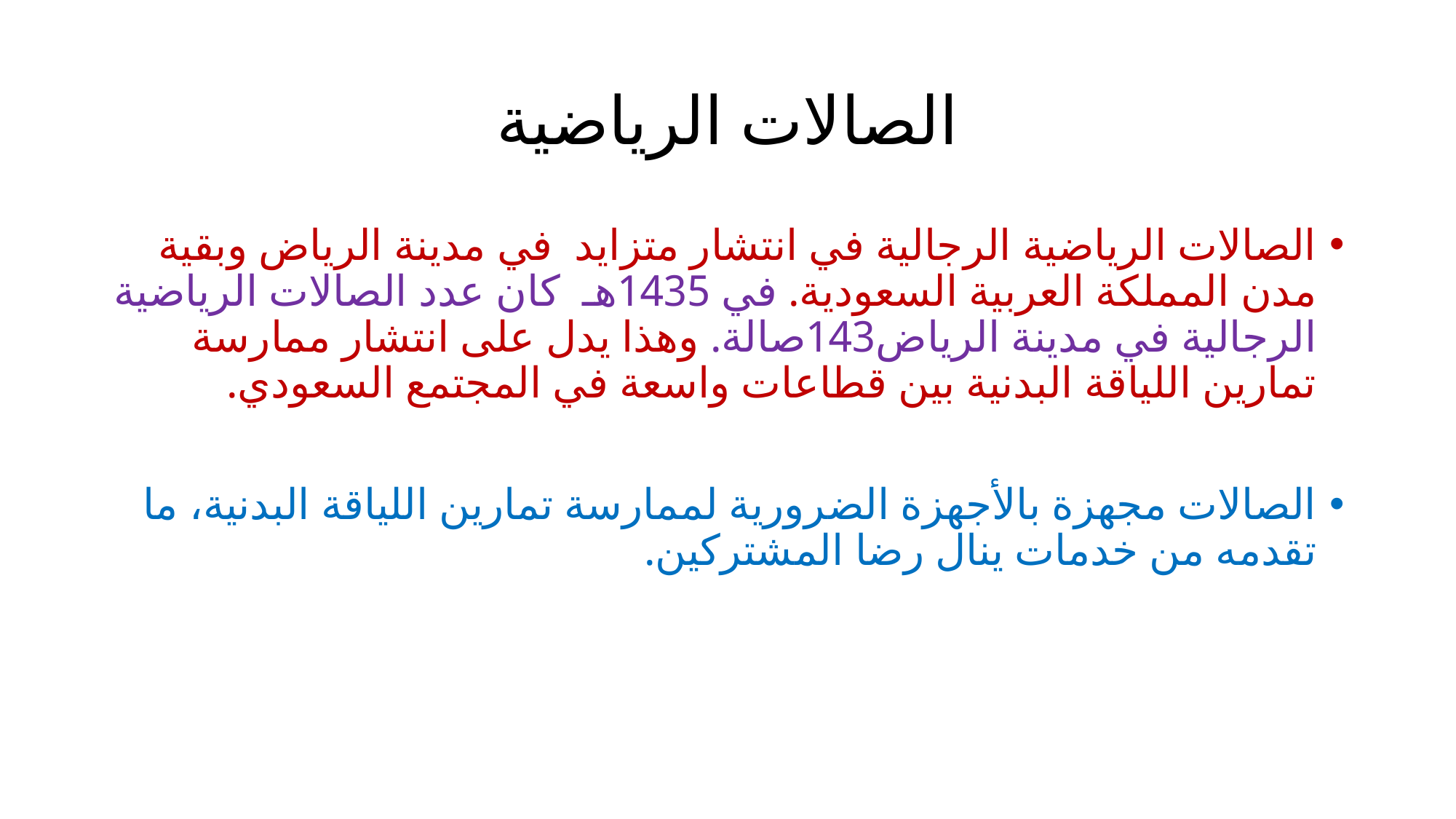

# الصالات الرياضية
الصالات الرياضية الرجالية في انتشار متزايد  في مدينة الرياض وبقية مدن المملكة العربية السعودية. في 1435هـ  كان عدد الصالات الرياضية الرجالية في مدينة الرياض143صالة. وهذا يدل على انتشار ممارسة تمارين اللياقة البدنية بين قطاعات واسعة في المجتمع السعودي.

الصالات مجهزة بالأجهزة الضرورية لممارسة تمارين اللياقة البدنية، ما تقدمه من خدمات ينال رضا المشتركين.